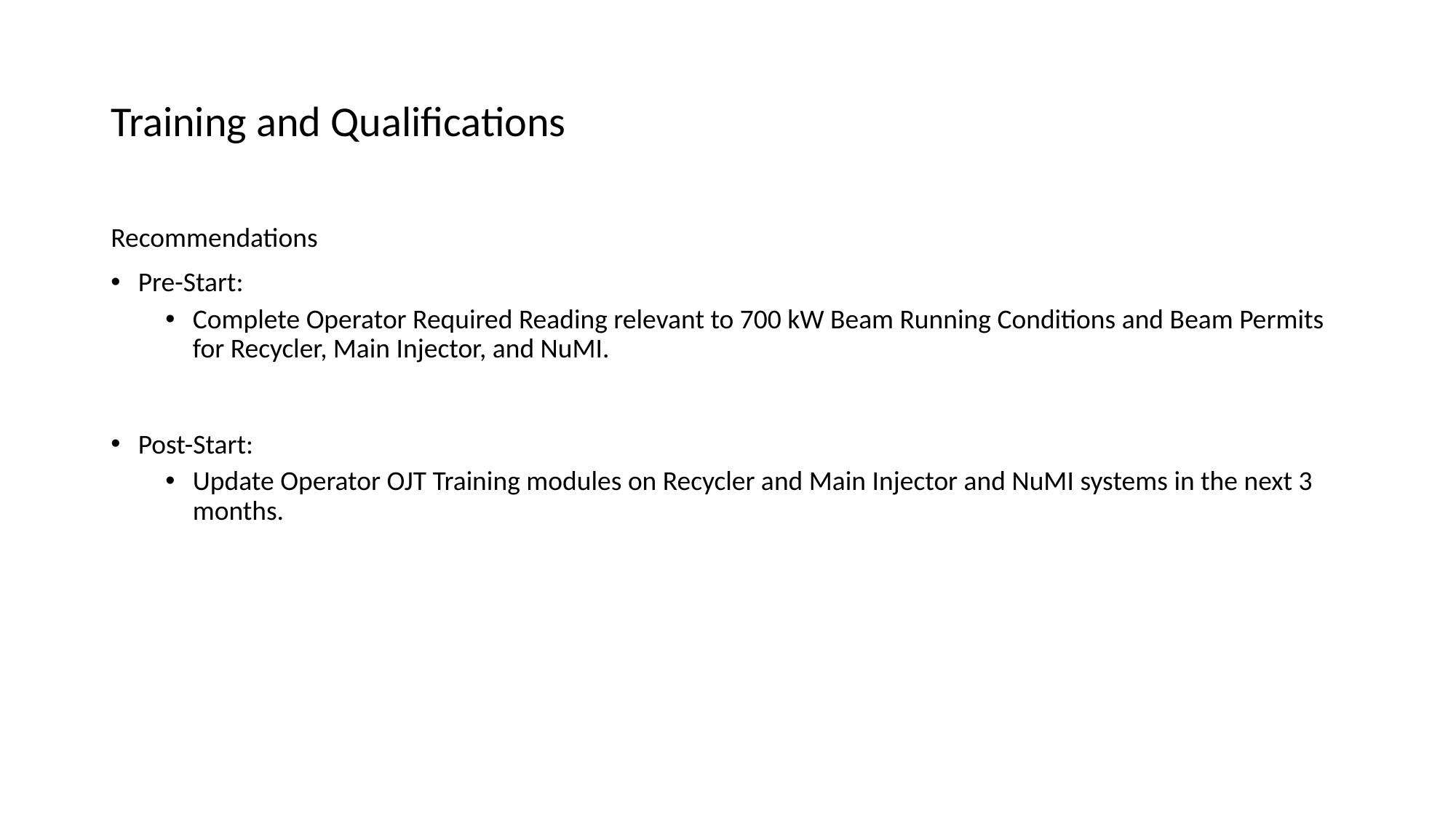

# Training and Qualifications
Recommendations
Pre-Start:
Complete Operator Required Reading relevant to 700 kW Beam Running Conditions and Beam Permits for Recycler, Main Injector, and NuMI.

Post-Start:
Update Operator OJT Training modules on Recycler and Main Injector and NuMI systems in the next 3 months.